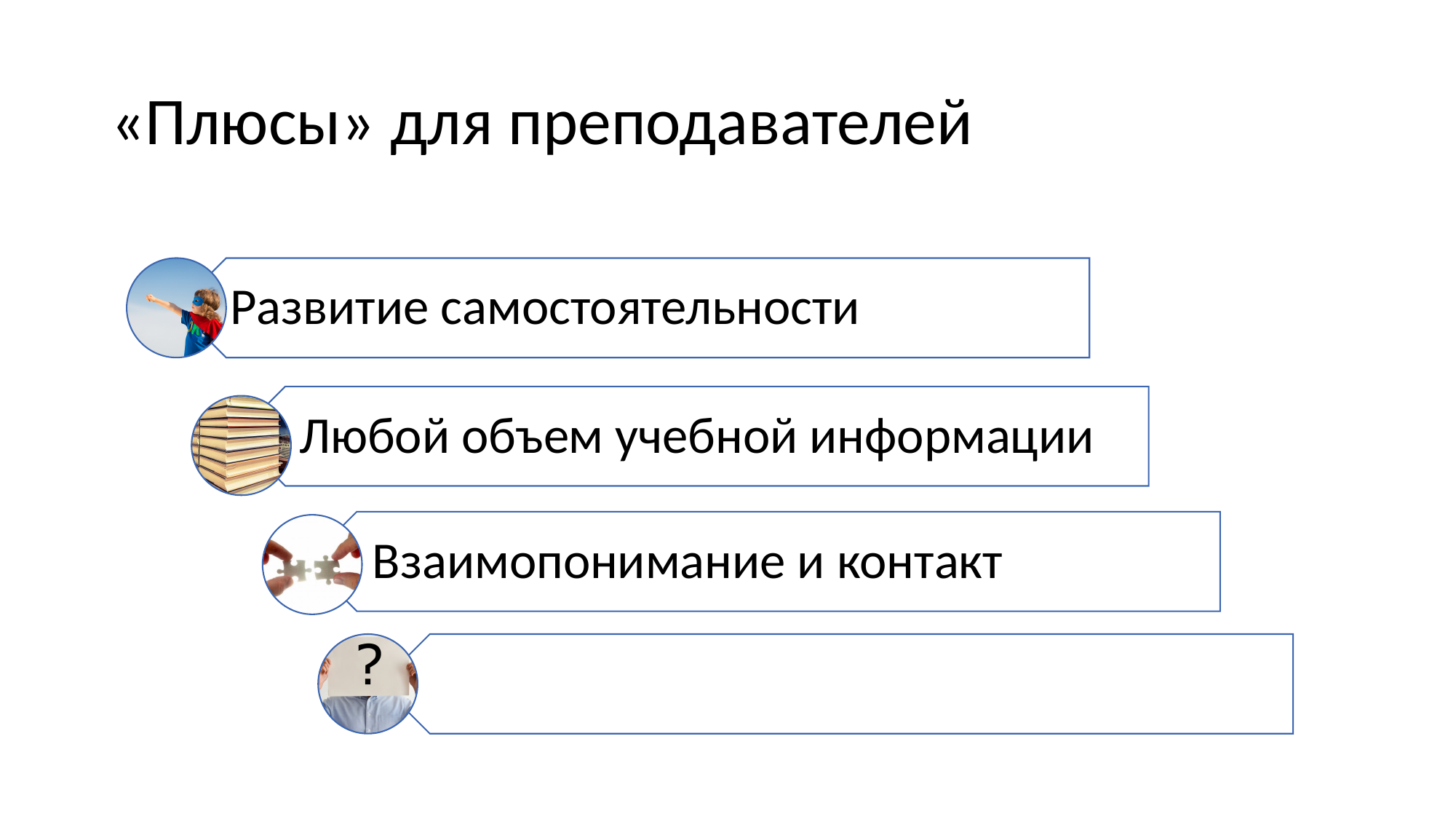

# «Плюсы» для преподавателей
Развитие самостоятельности
Любой объем учебной информации
 Взаимопонимание и контакт